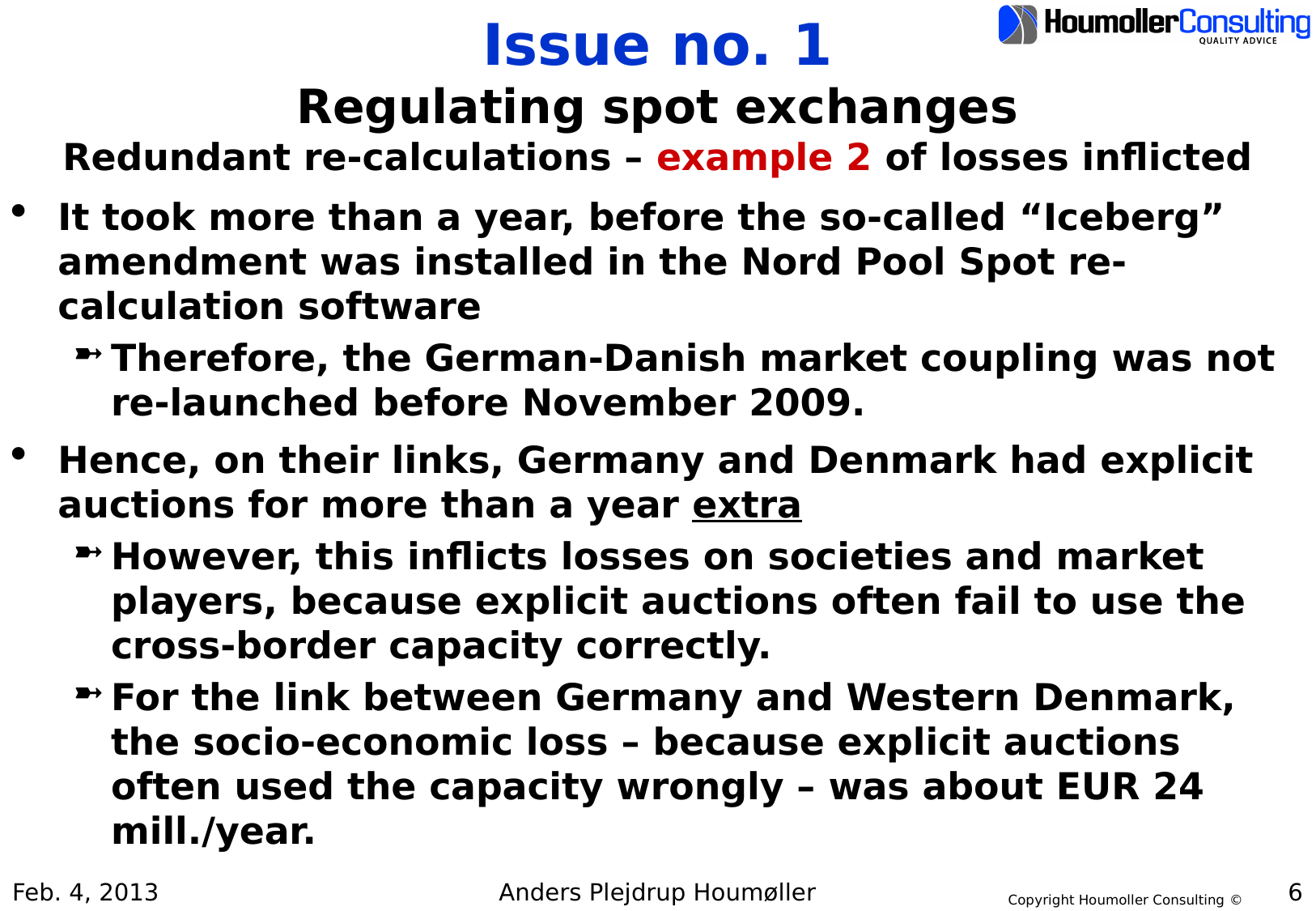

# Issue no. 1 Regulating spot exchanges Redundant re-calculations – example 2 of losses inflicted
It took more than a year, before the so-called “Iceberg” amendment was installed in the Nord Pool Spot re-calculation software
Therefore, the German-Danish market coupling was not re-launched before November 2009.
Hence, on their links, Germany and Denmark had explicit auctions for more than a year extra
However, this inflicts losses on societies and market players, because explicit auctions often fail to use the cross-border capacity correctly.
For the link between Germany and Western Denmark, the socio-economic loss – because explicit auctions often used the capacity wrongly – was about EUR 24 mill./year.
Feb. 4, 2013
Anders Plejdrup Houmøller
6